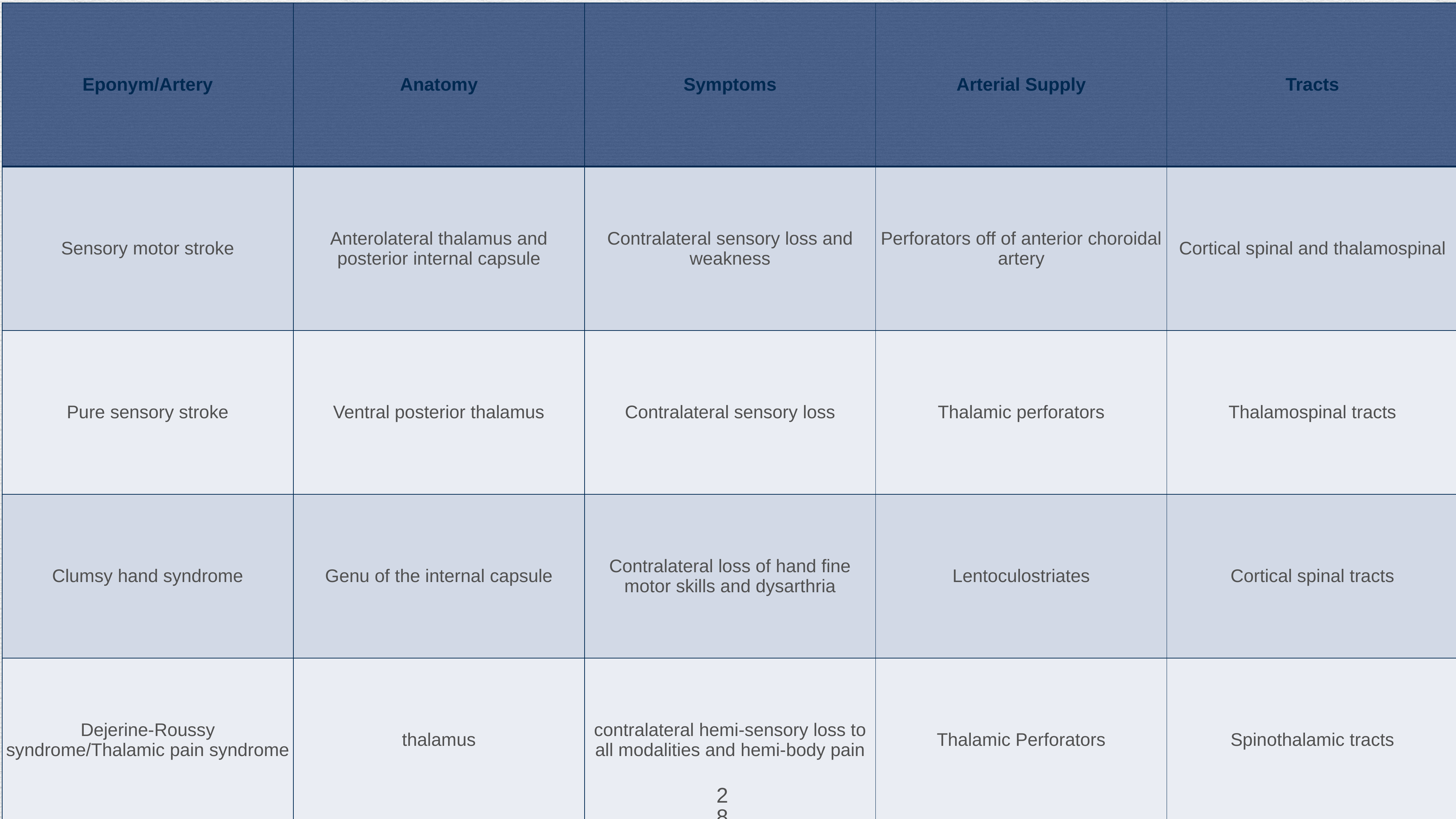

28
| Eponym/Artery | Anatomy | Symptoms | Arterial Supply | Tracts |
| --- | --- | --- | --- | --- |
| Sensory motor stroke | Anterolateral thalamus and posterior internal capsule | Contralateral sensory loss and weakness | Perforators off of anterior choroidal artery | Cortical spinal and thalamospinal |
| Pure sensory stroke | Ventral posterior thalamus | Contralateral sensory loss | Thalamic perforators | Thalamospinal tracts |
| Clumsy hand syndrome | Genu of the internal capsule | Contralateral loss of hand fine motor skills and dysarthria | Lentoculostriates | Cortical spinal tracts |
| Dejerine-Roussy syndrome/Thalamic pain syndrome | thalamus | contralateral hemi-sensory loss to all modalities and hemi-body pain | Thalamic Perforators | Spinothalamic tracts |